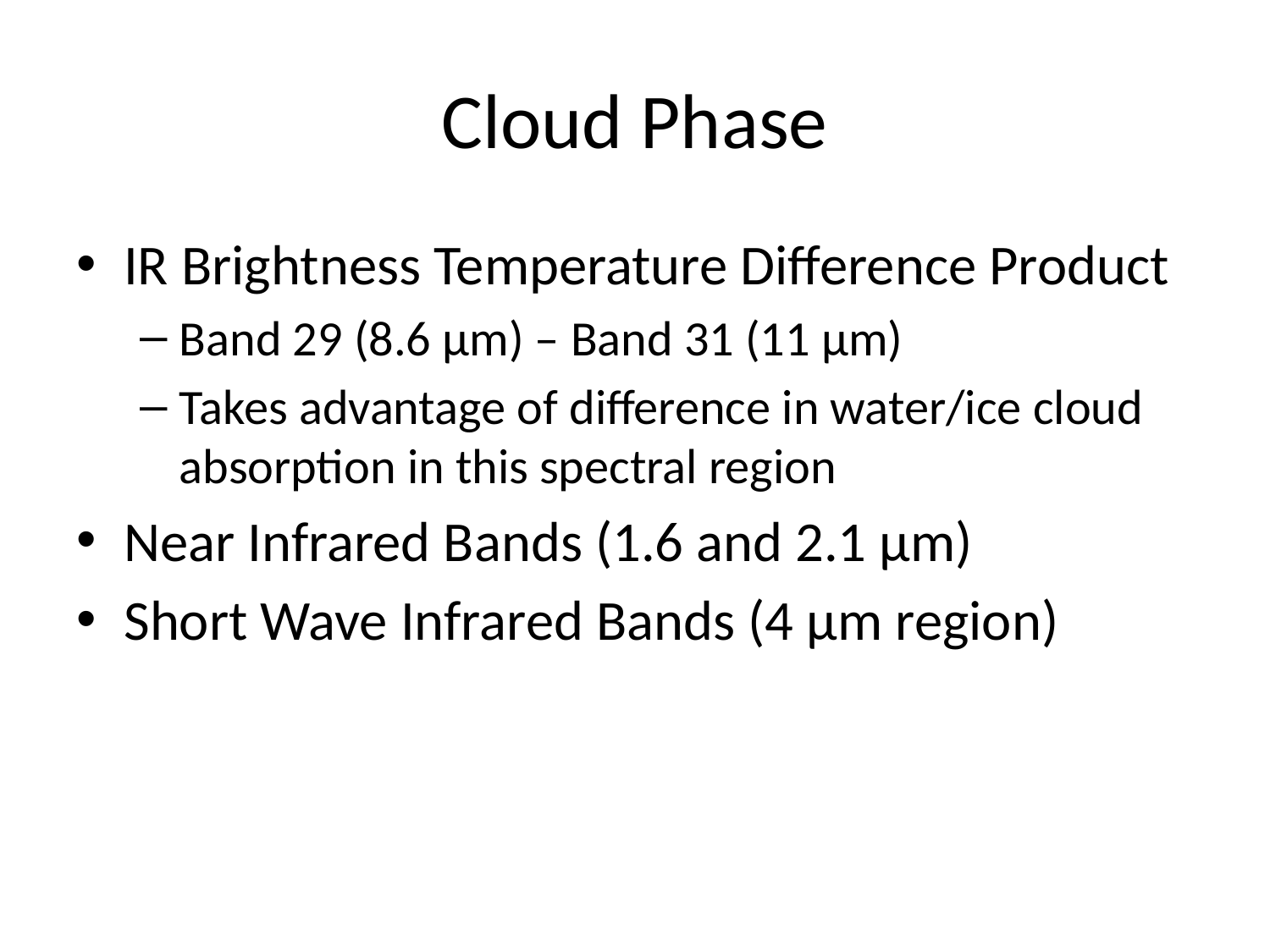

# Cloud Phase
IR Brightness Temperature Difference Product
Band 29 (8.6 μm) – Band 31 (11 μm)
Takes advantage of difference in water/ice cloud absorption in this spectral region
Near Infrared Bands (1.6 and 2.1 μm)
Short Wave Infrared Bands (4 μm region)